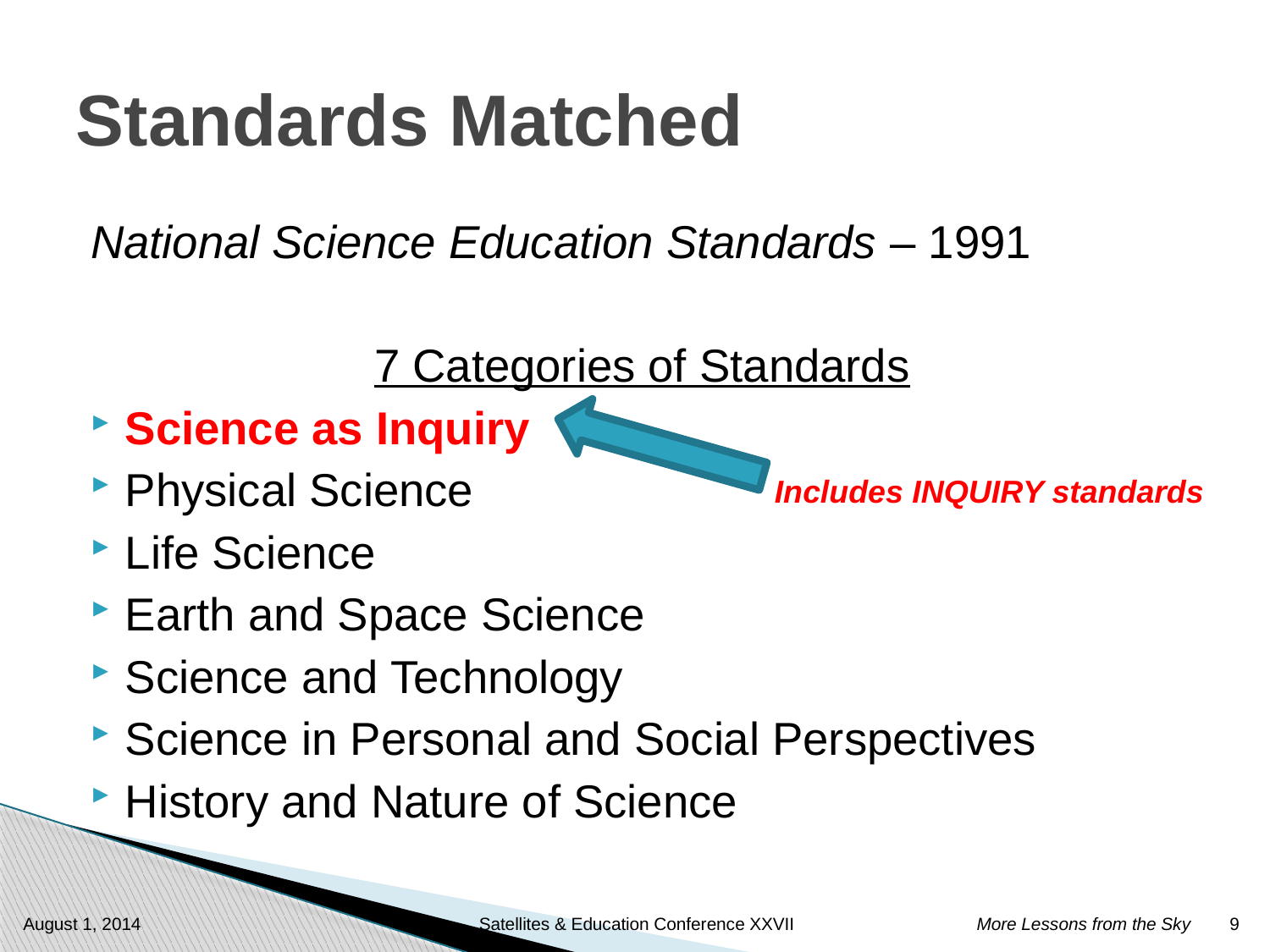

# Standards Matched
National Science Education Standards – 1991

7 Categories of Standards
Science as Inquiry
Physical Science
Life Science
Earth and Space Science
Science and Technology
Science in Personal and Social Perspectives
History and Nature of Science

Includes INQUIRY standards
August 1, 2014
Satellites & Education Conference XXVII
More Lessons from the Sky        9